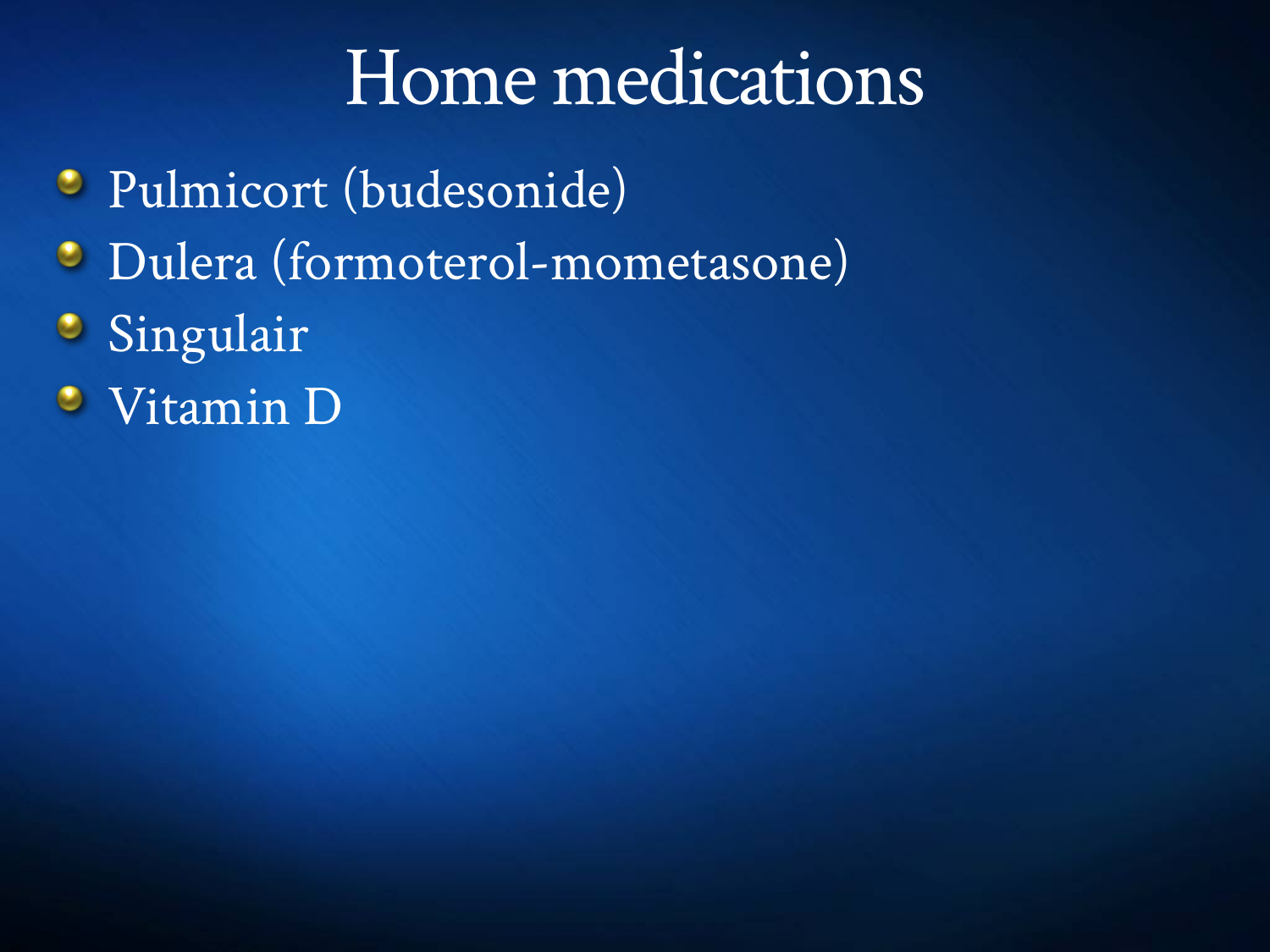

# Home medications
Pulmicort (budesonide)
Dulera (formoterol-mometasone)
Singulair
Vitamin D